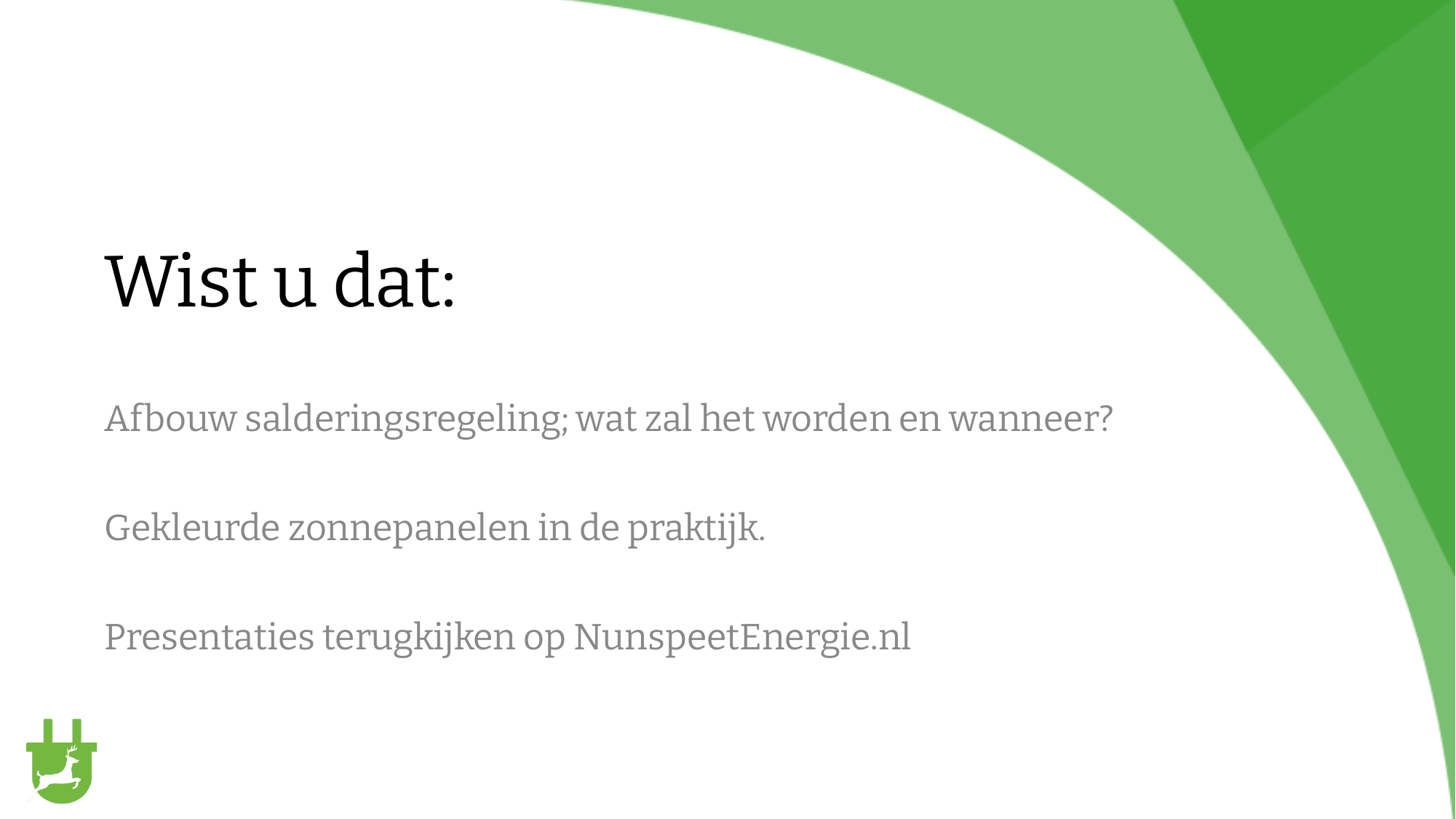

# Wist u dat:
Afbouw salderingsregeling; wat zal het worden en wanneer?

Gekleurde zonnepanelen in de praktijk.

Presentaties terugkijken op NunspeetEnergie.nl